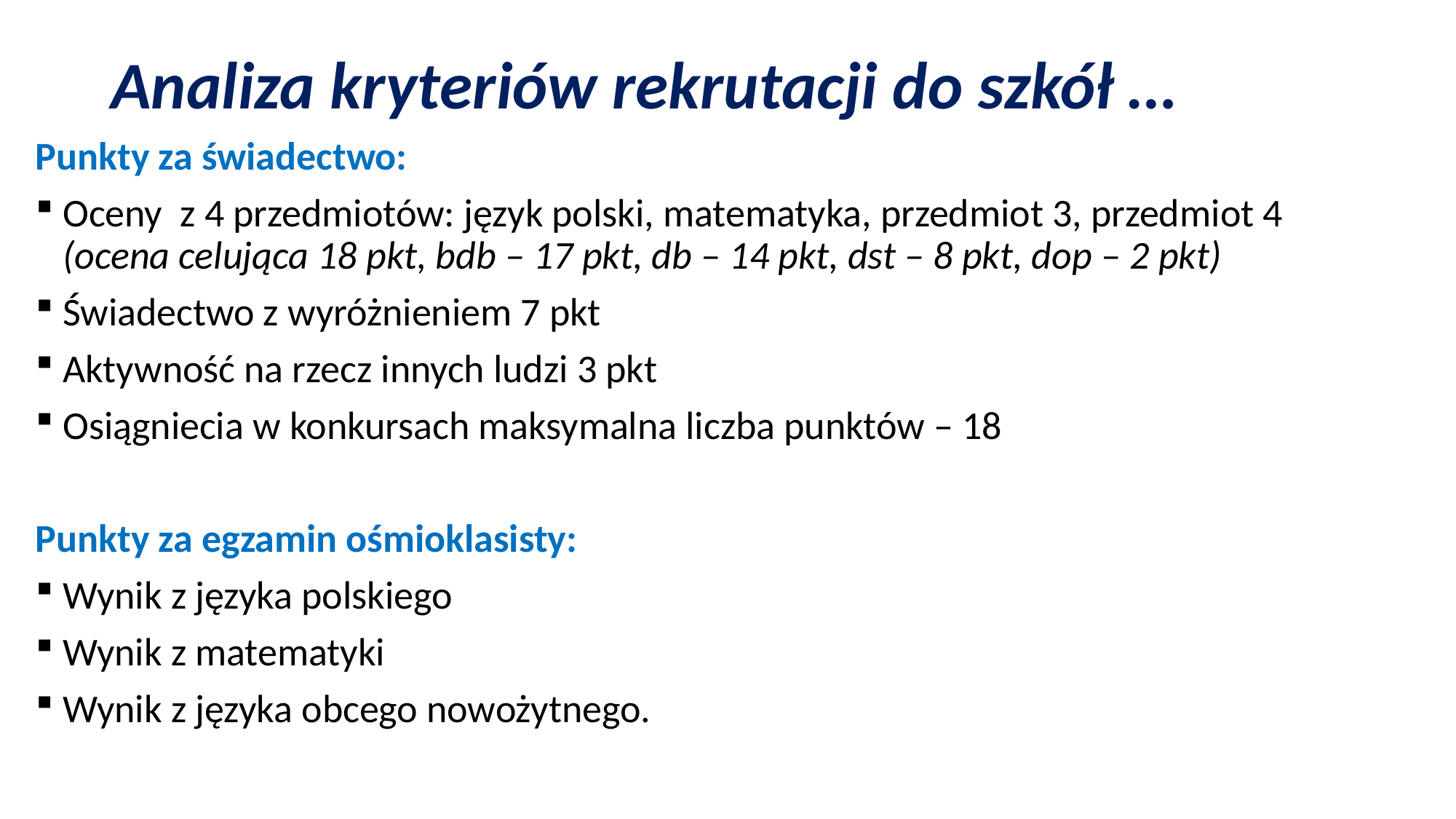

# Analiza kryteriów rekrutacji do szkół …
Punkty za świadectwo:
Oceny  z 4 przedmiotów: język polski, matematyka, przedmiot 3, przedmiot 4
(ocena celująca 18 pkt, bdb – 17 pkt, db – 14 pkt, dst – 8 pkt, dop – 2 pkt)
Świadectwo z wyróżnieniem 7 pkt
Aktywność na rzecz innych ludzi 3 pkt
Osiągniecia w konkursach maksymalna liczba punktów – 18

Punkty za egzamin ośmioklasisty:
Wynik z języka polskiego
Wynik z matematyki
Wynik z języka obcego nowożytnego.